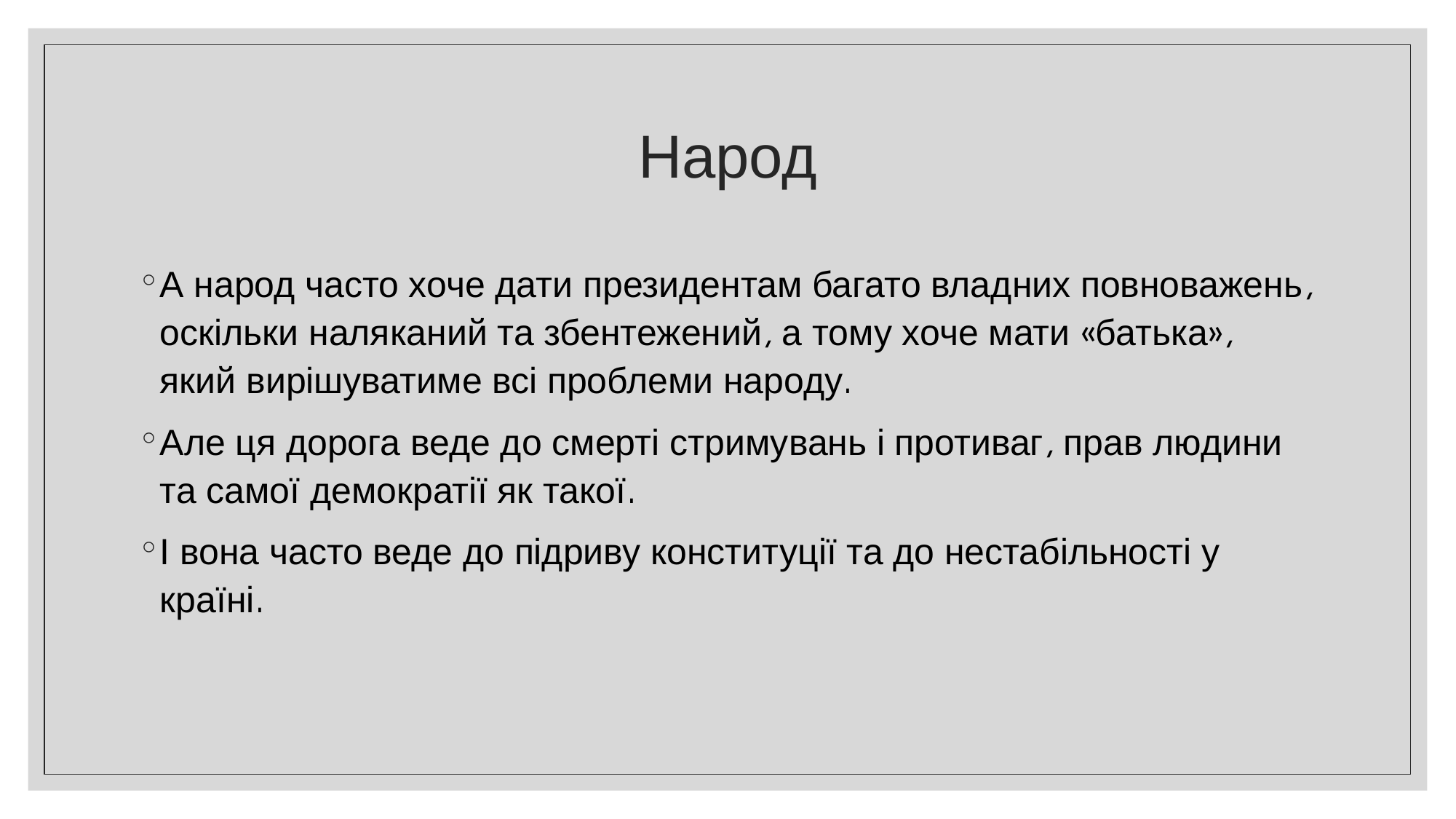

# Народ
А народ часто хоче дати президентам багато владних повноважень, оскільки наляканий та збентежений, а тому хоче мати «батька», який вирішуватиме всі проблеми народу.
Але ця дорога веде до смерті стримувань і противаг, прав людини та самої демократії як такої.
І вона часто веде до підриву конституції та до нестабільності у країні.